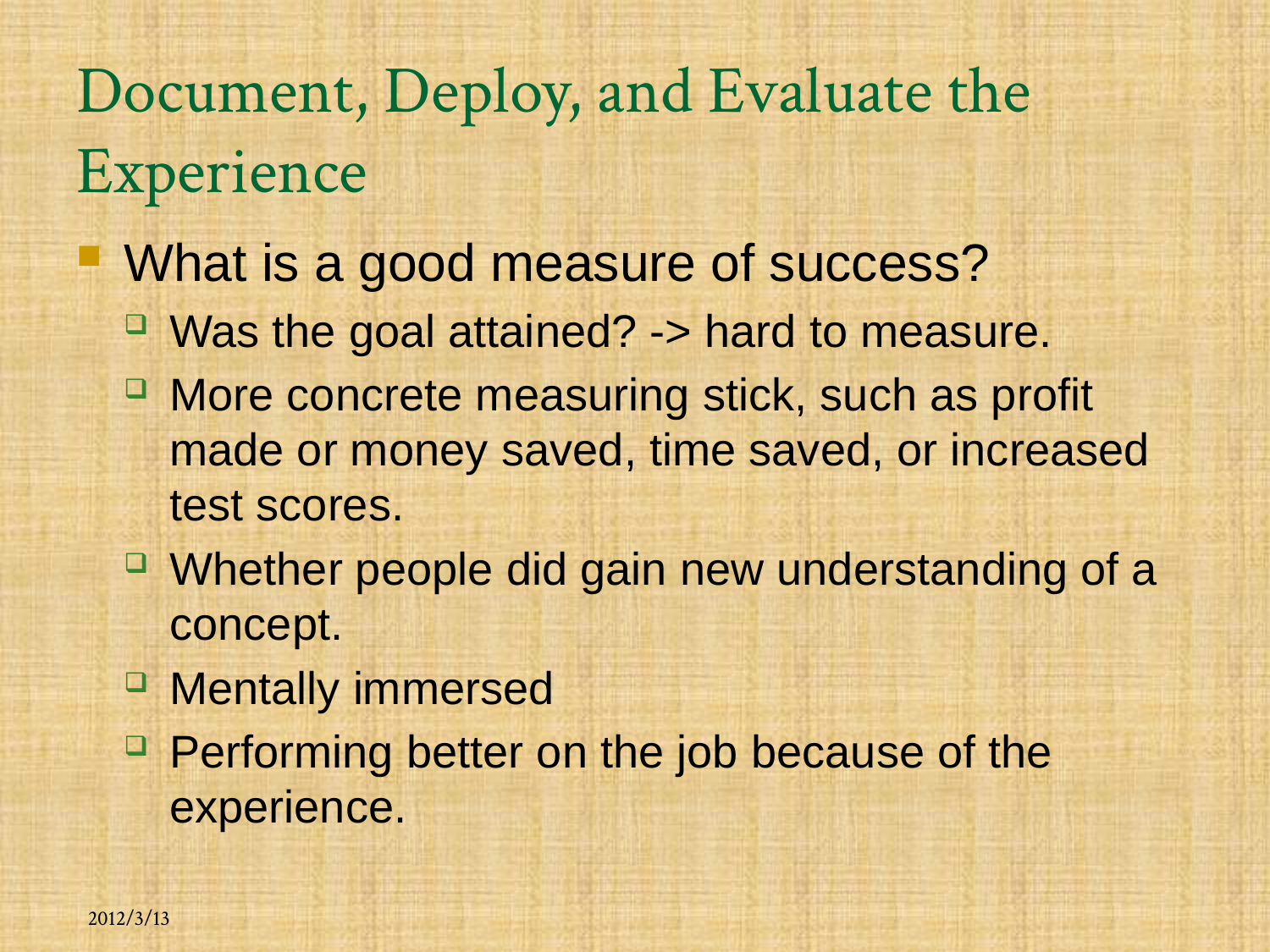

# Document, Deploy, and Evaluate the Experience
What is a good measure of success?
Was the goal attained? -> hard to measure.
More concrete measuring stick, such as profit made or money saved, time saved, or increased test scores.
Whether people did gain new understanding of a concept.
Mentally immersed
Performing better on the job because of the experience.
2012/3/13